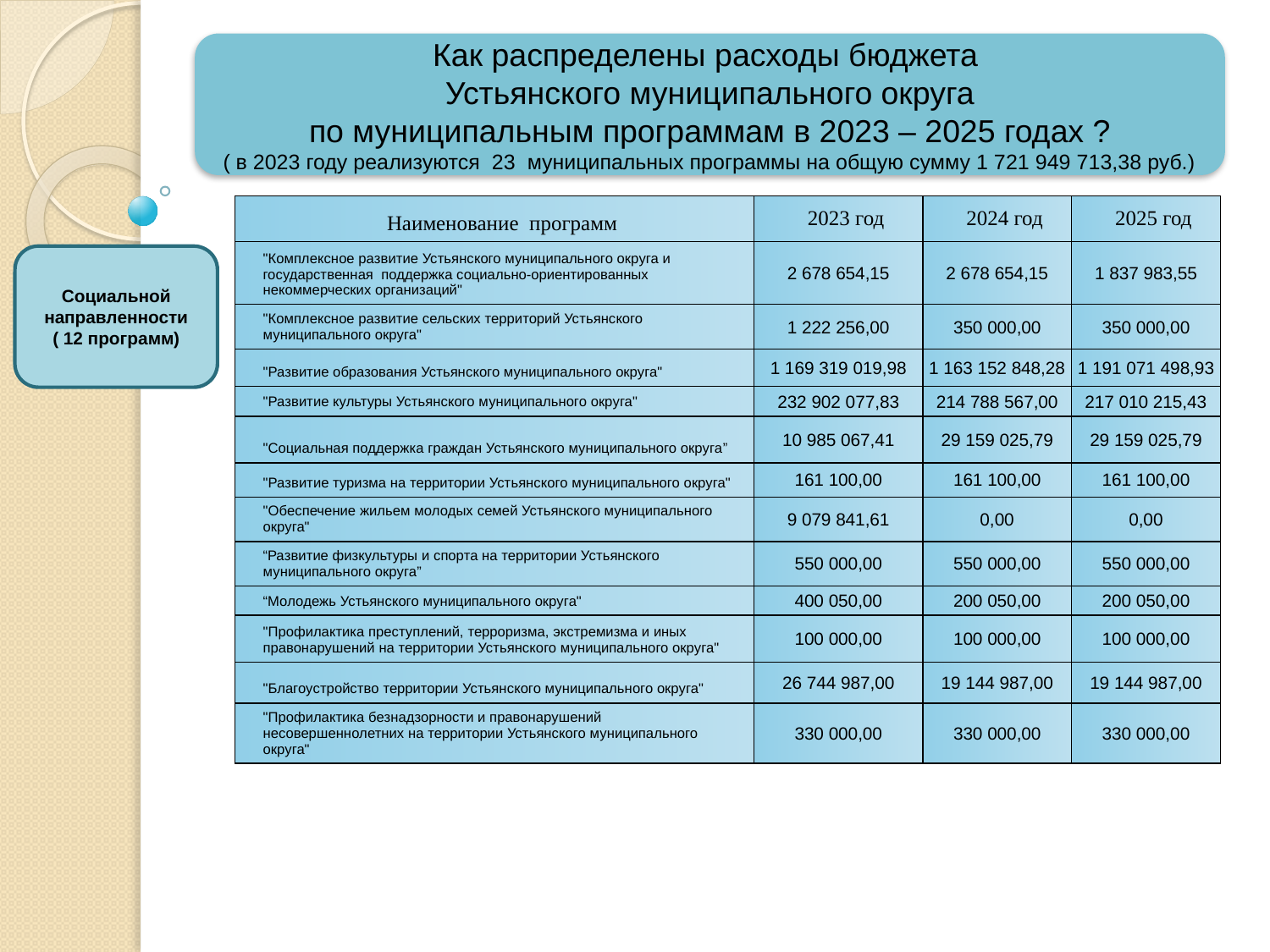

Как распределены расходы бюджета
Устьянского муниципального округа
по муниципальным программам в 2023 – 2025 годах ?
( в 2023 году реализуются  23  муниципальных программы на общую сумму 1 721 949 713,38 руб.)
| Наименование программ | 2023 год | 2024 год | 2025 год |
| --- | --- | --- | --- |
| "Комплексное развитие Устьянского муниципального округа и государственная поддержка социально-ориентированных некоммерческих организаций" | 2 678 654,15 | 2 678 654,15 | 1 837 983,55 |
| "Комплексное развитие сельских территорий Устьянского муниципального округа" | 1 222 256,00 | 350 000,00 | 350 000,00 |
| "Развитие образования Устьянского муниципального округа" | 1 169 319 019,98 | 1 163 152 848,28 | 1 191 071 498,93 |
| "Развитие культуры Устьянского муниципального округа" | 232 902 077,83 | 214 788 567,00 | 217 010 215,43 |
| "Социальная поддержка граждан Устьянского муниципального округа” | 10 985 067,41 | 29 159 025,79 | 29 159 025,79 |
| "Развитие туризма на территории Устьянского муниципального округа" | 161 100,00 | 161 100,00 | 161 100,00 |
| "Обеспечение жильем молодых семей Устьянского муниципального округа" | 9 079 841,61 | 0,00 | 0,00 |
| “Развитие физкультуры и спорта на территории Устьянского муниципального округа” | 550 000,00 | 550 000,00 | 550 000,00 |
| “Молодежь Устьянского муниципального округа" | 400 050,00 | 200 050,00 | 200 050,00 |
| "Профилактика преступлений, терроризма, экстремизма и иных правонарушений на территории Устьянского муниципального округа" | 100 000,00 | 100 000,00 | 100 000,00 |
| "Благоустройство территории Устьянского муниципального округа" | 26 744 987,00 | 19 144 987,00 | 19 144 987,00 |
| "Профилактика безнадзорности и правонарушений несовершеннолетних на территории Устьянского муниципального округа" | 330 000,00 | 330 000,00 | 330 000,00 |
Социальной направленности
( 12 программ)